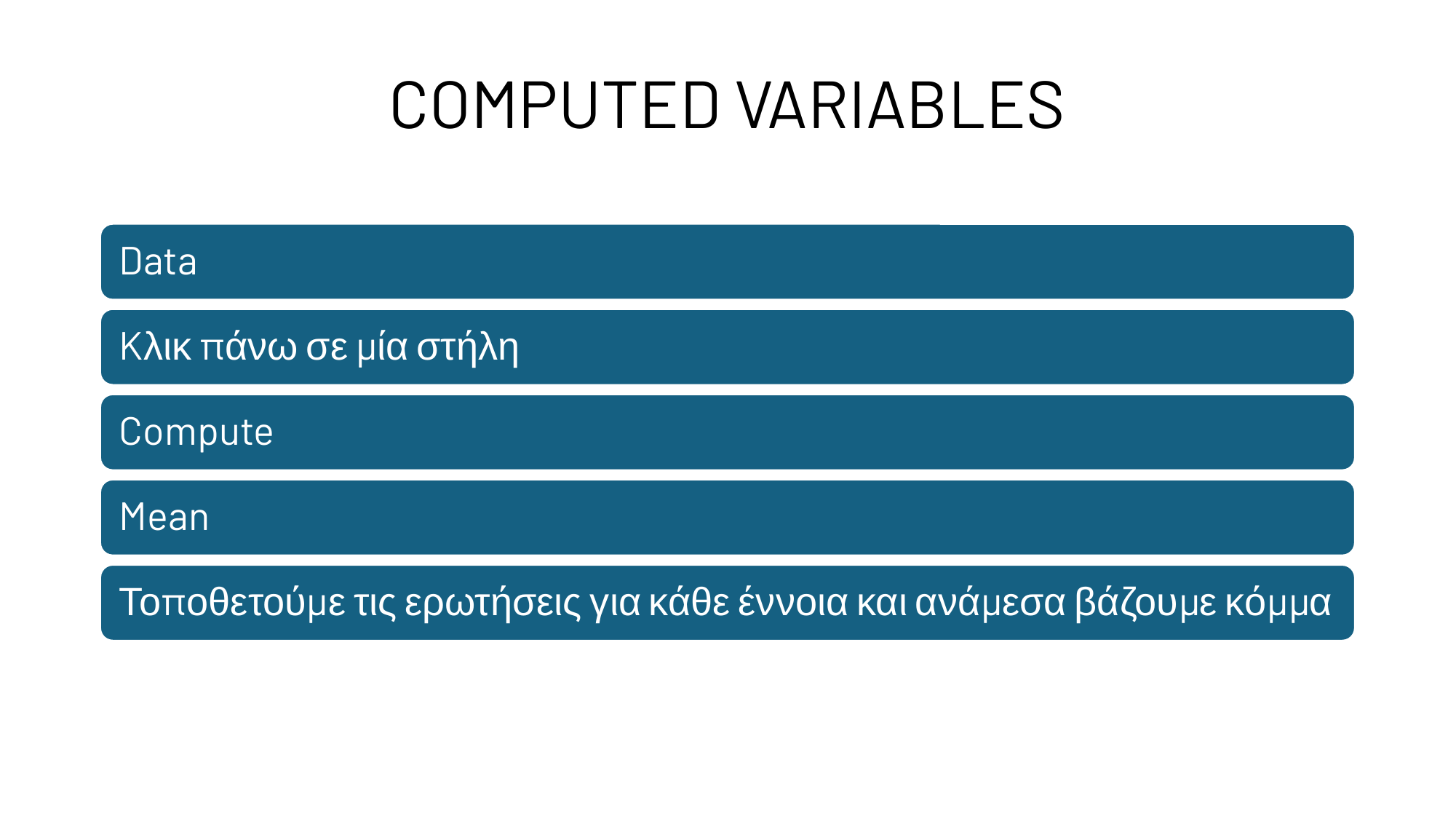

# COMPUTED VARIABLES
Data
Kλικ πάνω σε μία στήλη
Compute
Mean
Τοποθετούμε τις ερωτήσεις για κάθε έννοια και ανάμεσα βάζουμε κόμμα